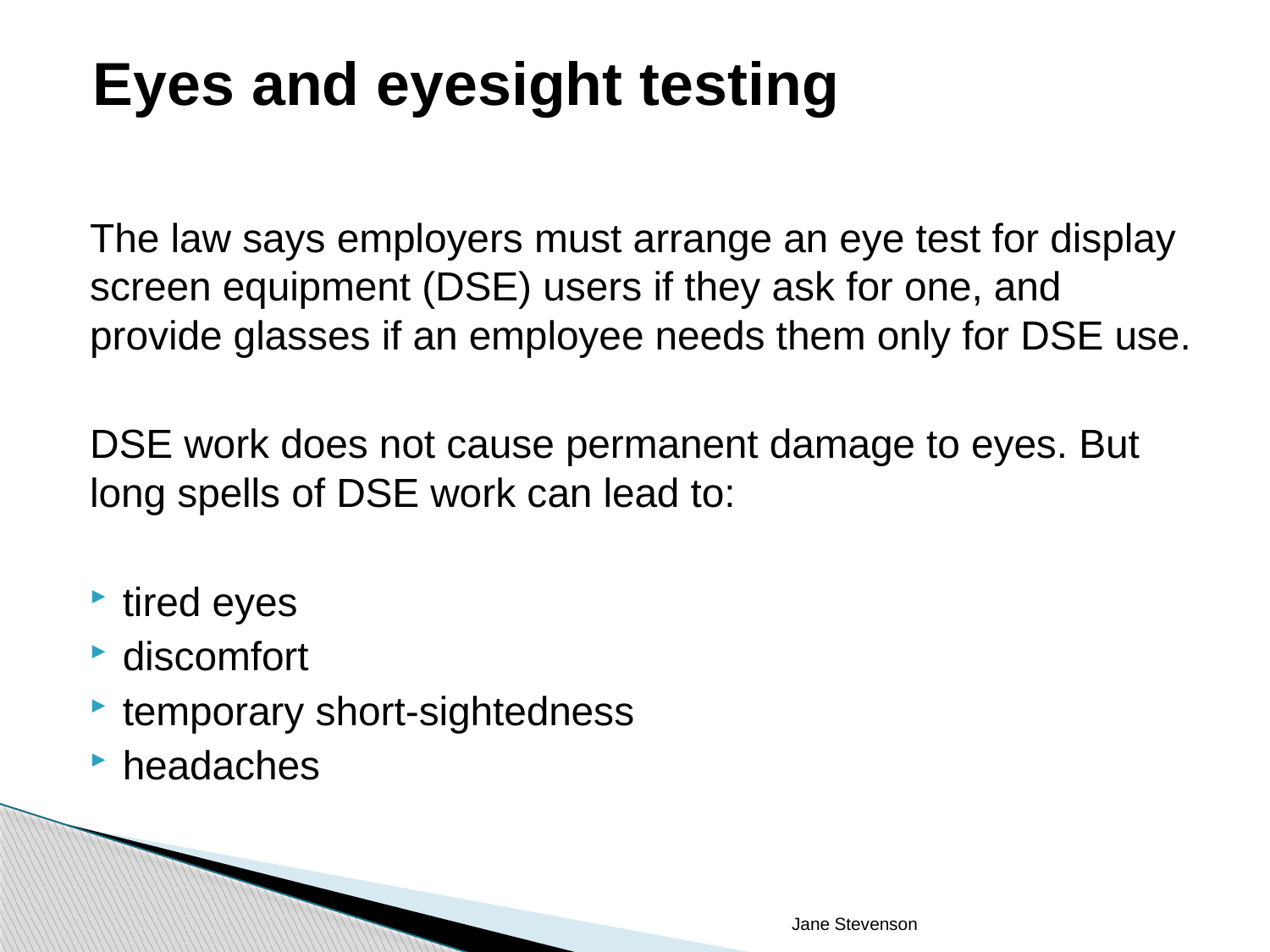

# Eyes and eyesight testing
The law says employers must arrange an eye test for display screen equipment (DSE) users if they ask for one, and provide glasses if an employee needs them only for DSE use.

DSE work does not cause permanent damage to eyes. But long spells of DSE work can lead to:

tired eyes
discomfort
temporary short-sightedness
headaches
Jane Stevenson